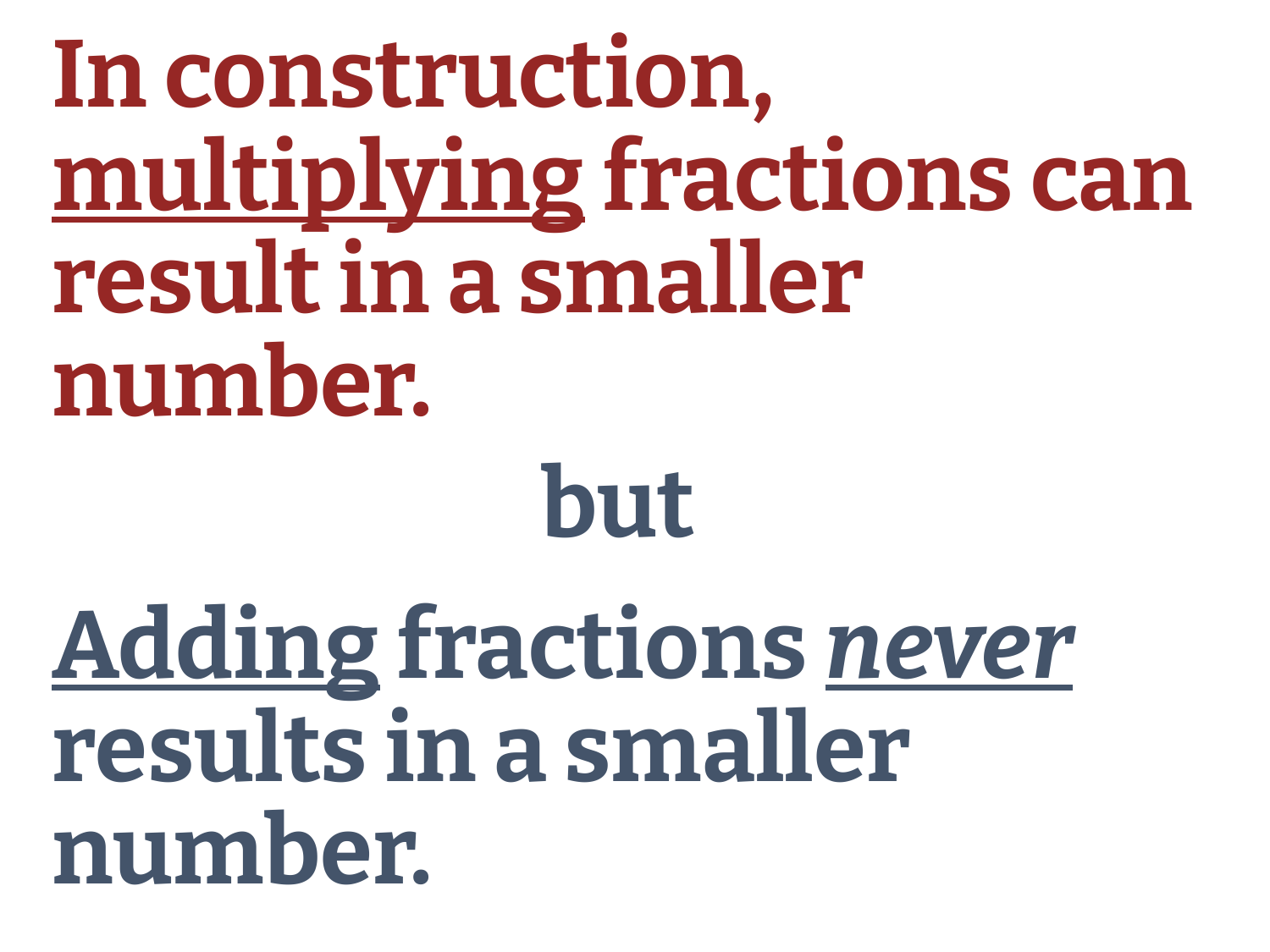

In construction, multiplying fractions can result in a smaller number.
but
Adding fractions never results in a smaller number.